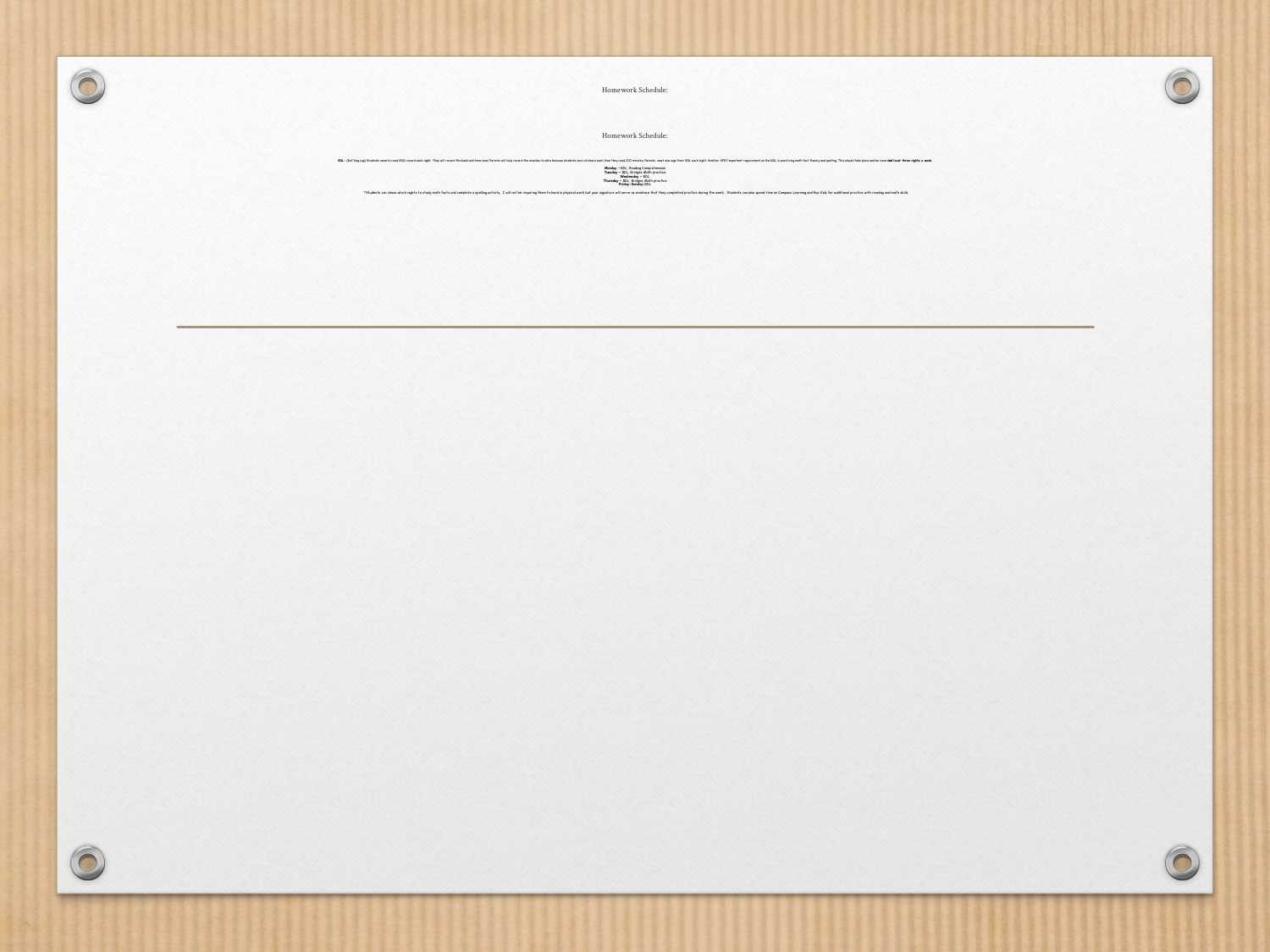

# Homework Schedule: Homework Schedule: BDL – (Bull Dog Log) Students need to read AND record each night. They will record the book and time read. Parents will help record the minutes to date because students earn stickers each time they read 200 minutes. Parents  must also sign their BDL each night. Another VERY important requirement on the BDL is practicing math fact fluency and spelling. This should take place and be recorded at least three nights a week. Monday – BDL, Reading Comprehension Tuesday – BDL, Bridges Math practice Wednesday – BDL Thursday – BDL, Bridges Math practice Friday-Sunday-BDL *Students can chose which nights to study math facts and complete a spelling activity.  I will not be requiring them to hand in physical work but your signature will serve as evidence that they completed practice during the week.  Students can also spend time on Compass Learning and Raz Kids for additional practice with reading and math skills.